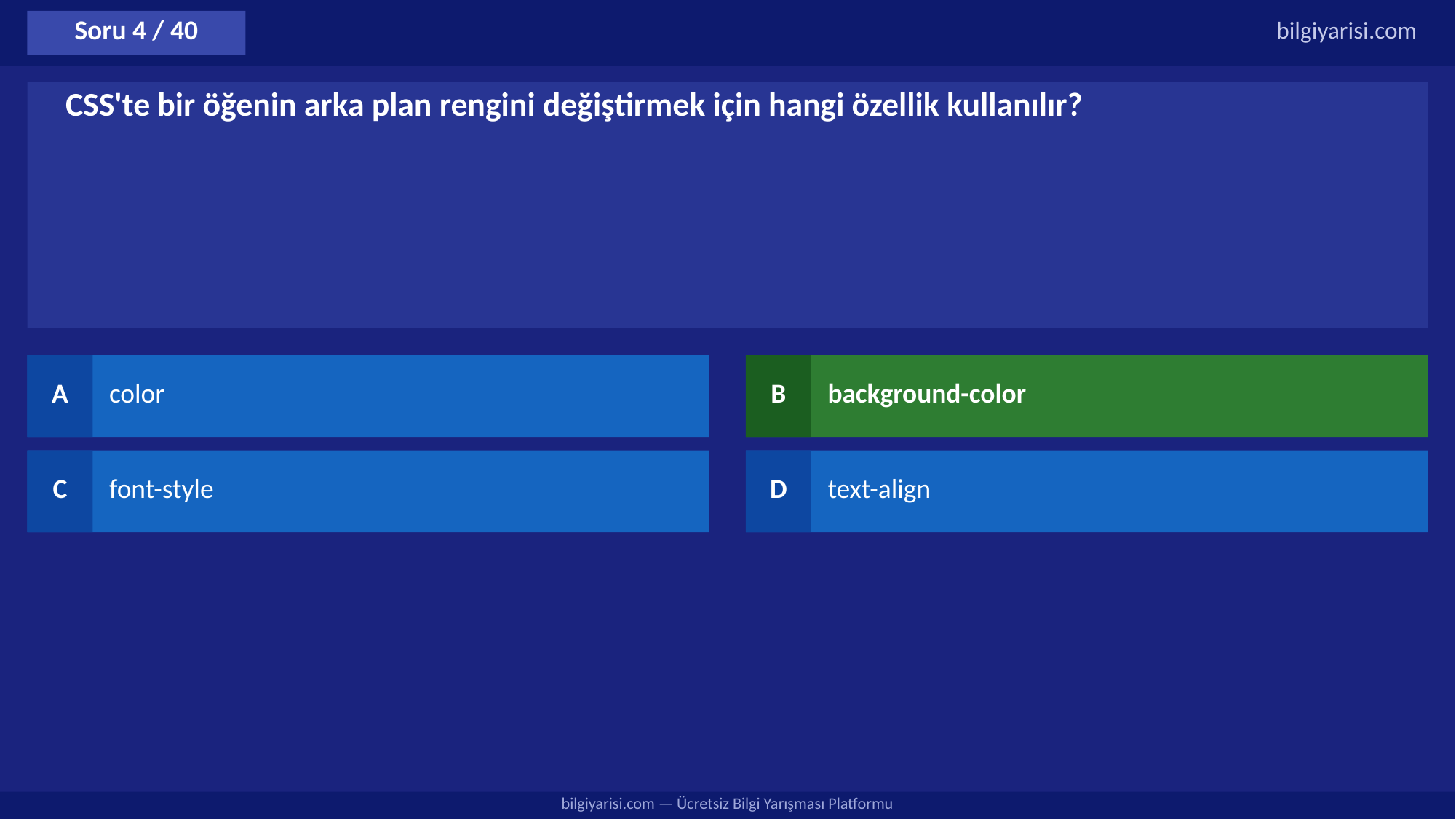

Soru 4 / 40
bilgiyarisi.com

CSS'te bir öğenin arka plan rengini değiştirmek için hangi özellik kullanılır?

A
color

B
background-color

C
font-style

D
text-align
bilgiyarisi.com — Ücretsiz Bilgi Yarışması Platformu